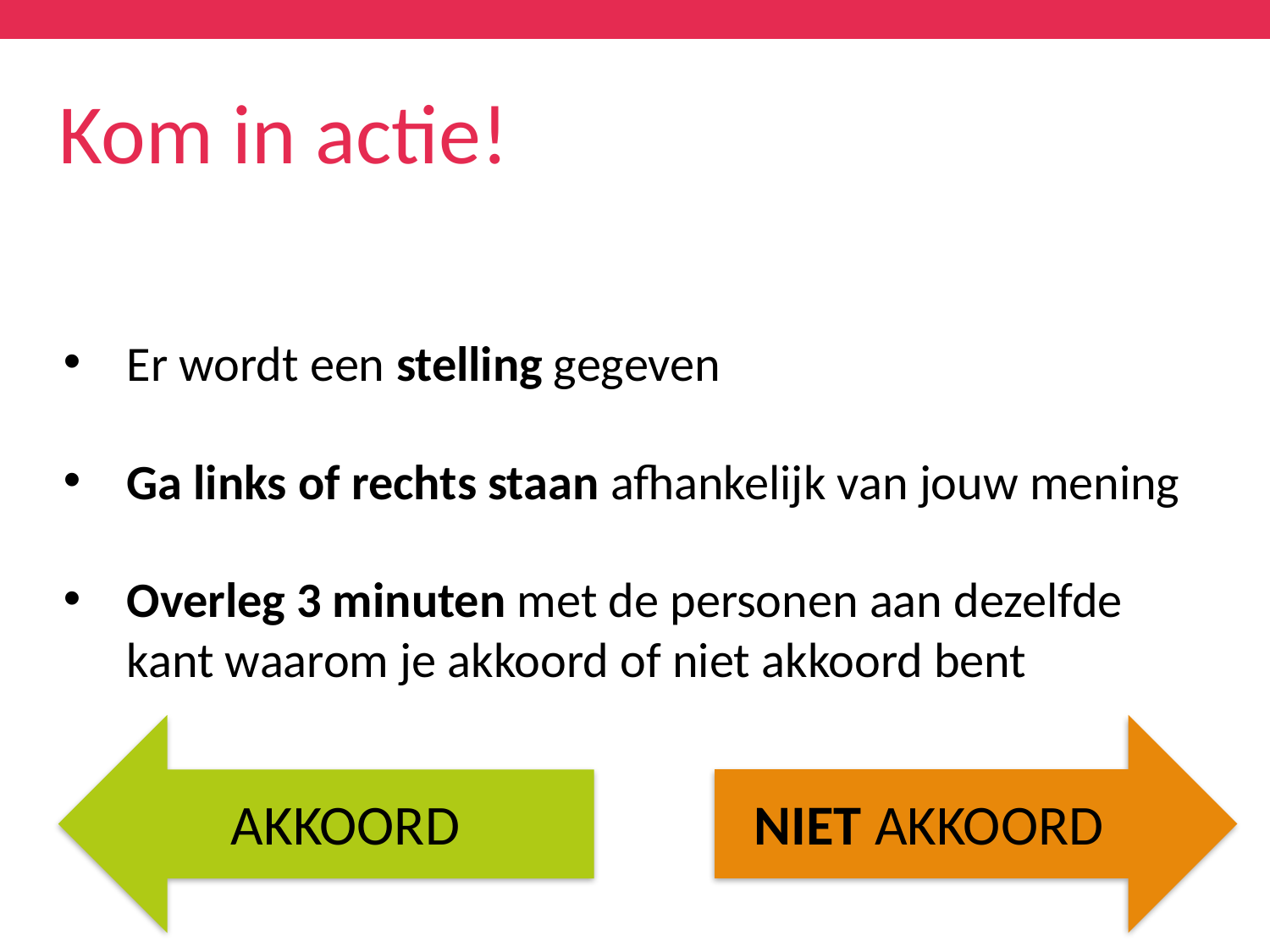

Kom in actie!
Er wordt een stelling gegeven

Ga links of rechts staan afhankelijk van jouw mening

Overleg 3 minuten met de personen aan dezelfde kant waarom je akkoord of niet akkoord bent

AKKOORD
NIET AKKOORD